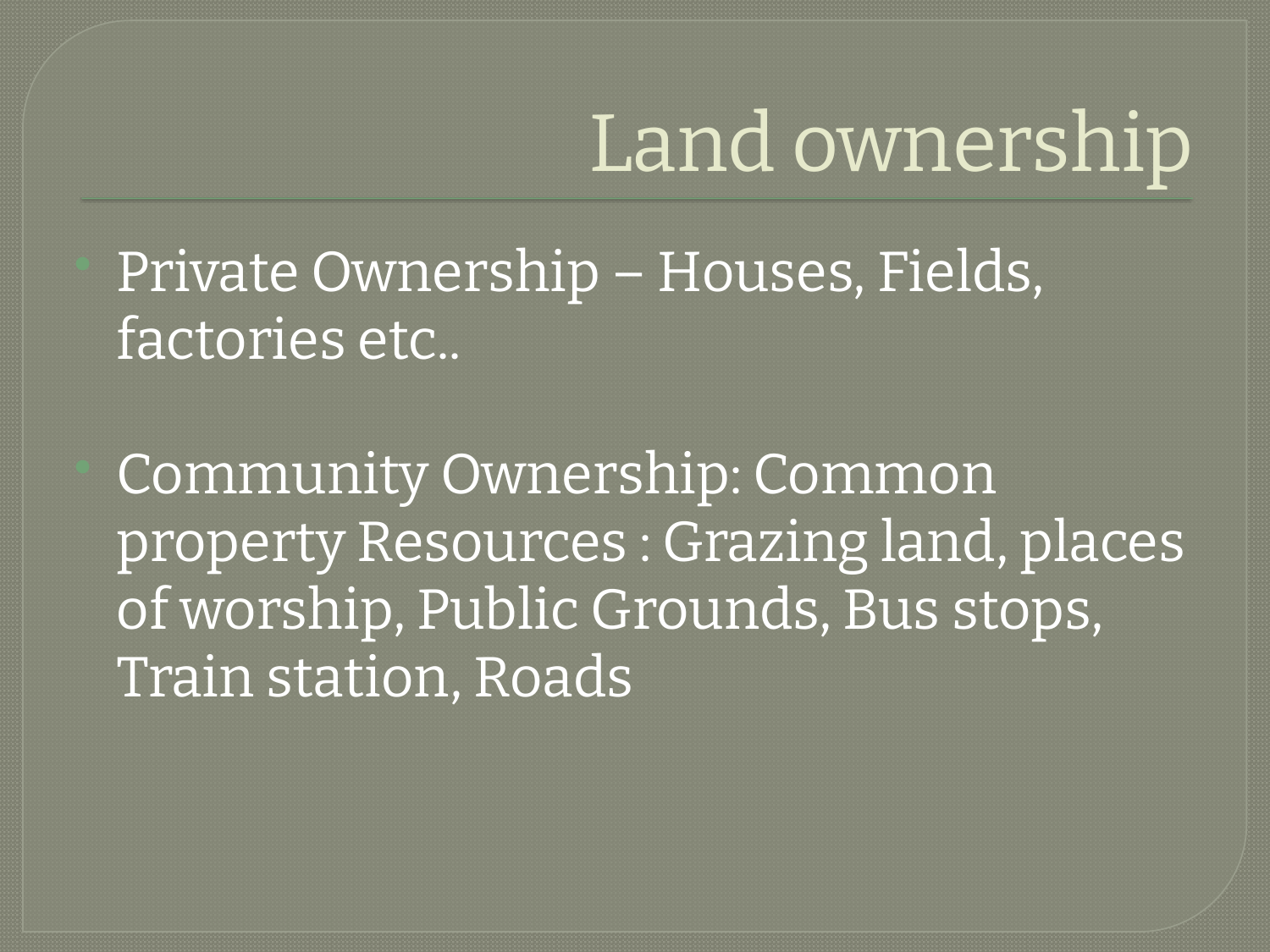

# Land ownership
Private Ownership – Houses, Fields, factories etc..

Community Ownership: Common property Resources : Grazing land, places of worship, Public Grounds, Bus stops, Train station, Roads